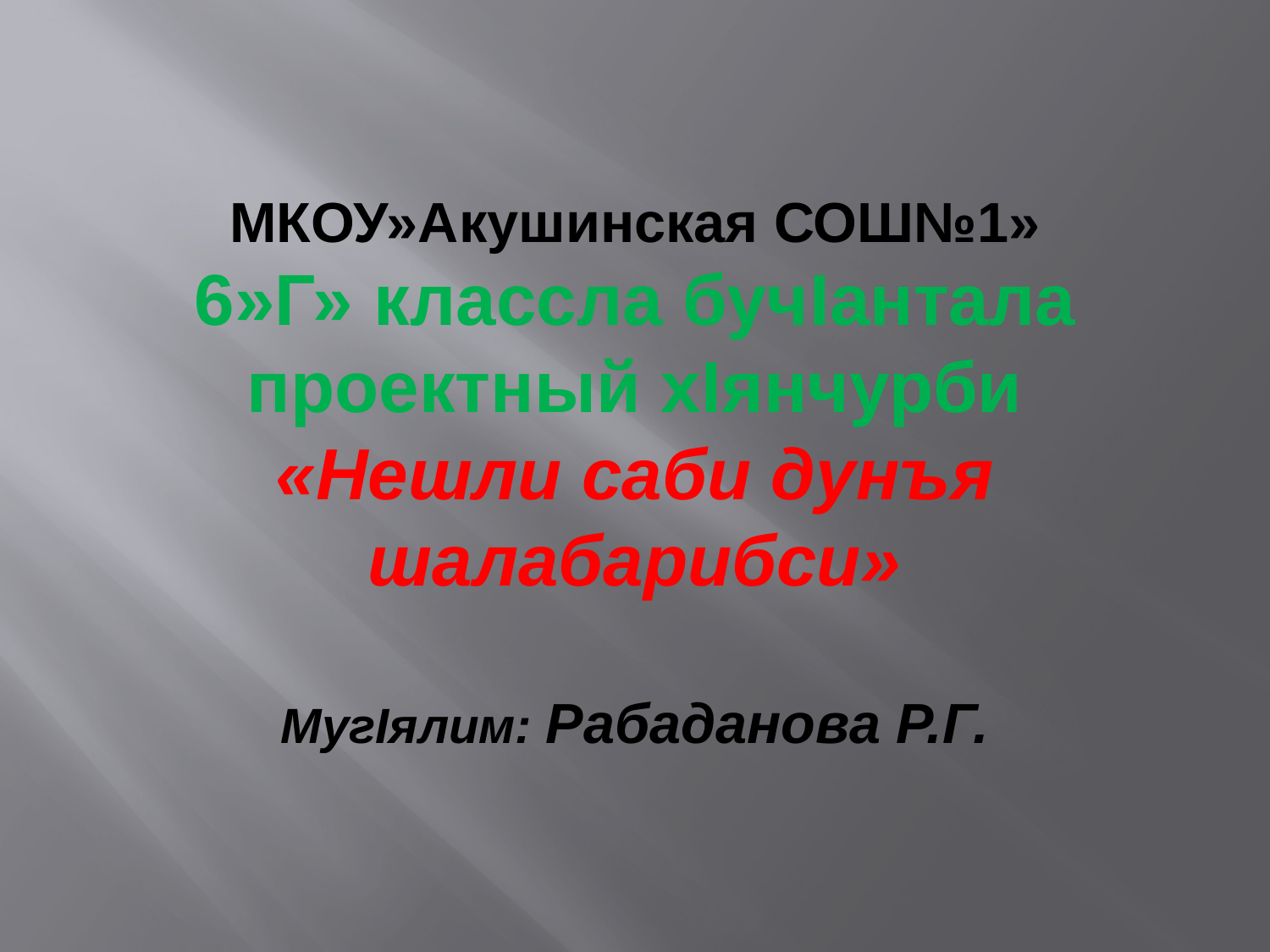

# МКОУ»Акушинская СОШ№1» 6»Г» классла бучIантала проектный хIянчурби «Нешли саби дунъя шалабарибси» МугIялим: Рабаданова Р.Г.